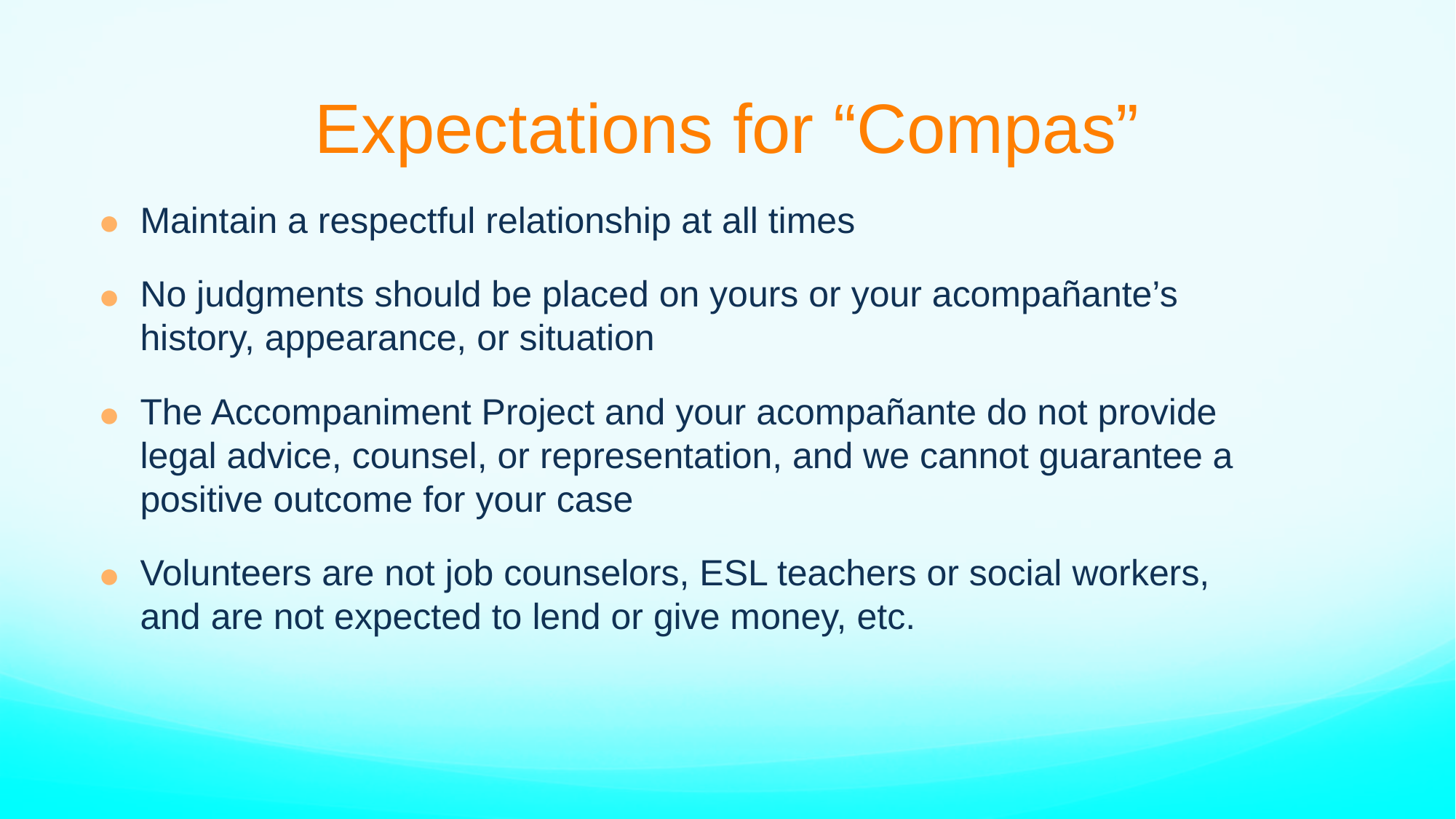

# Expectations for “Compas”
Maintain a respectful relationship at all times
No judgments should be placed on yours or your acompañante’s history, appearance, or situation
The Accompaniment Project and your acompañante do not provide legal advice, counsel, or representation, and we cannot guarantee a positive outcome for your case
Volunteers are not job counselors, ESL teachers or social workers, and are not expected to lend or give money, etc.